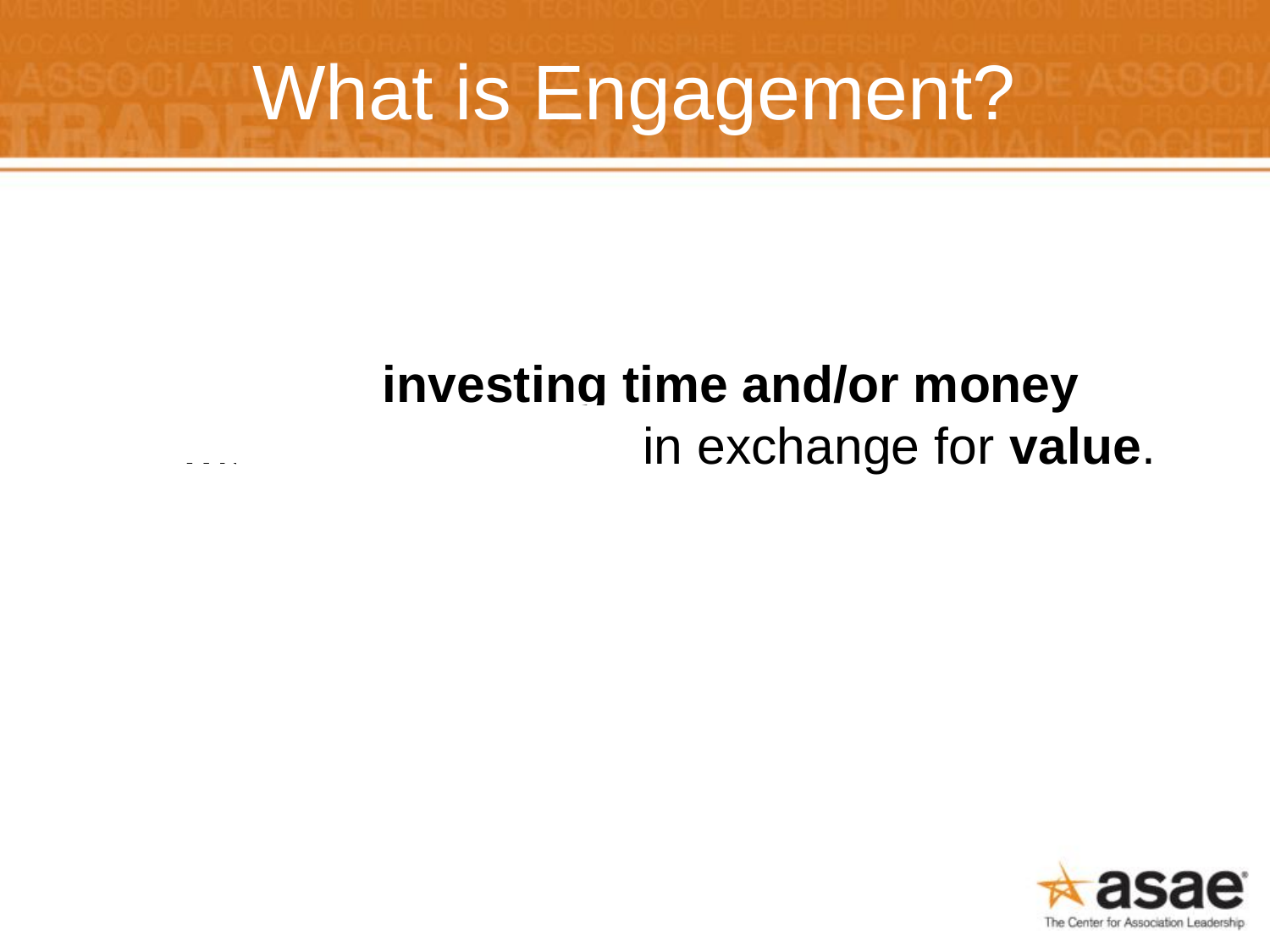

# What is Engagement?

Member engagement is the result of a member investing time and/or money with the association in exchange for value. The more of these precious resources they invest, the more engaged they are.